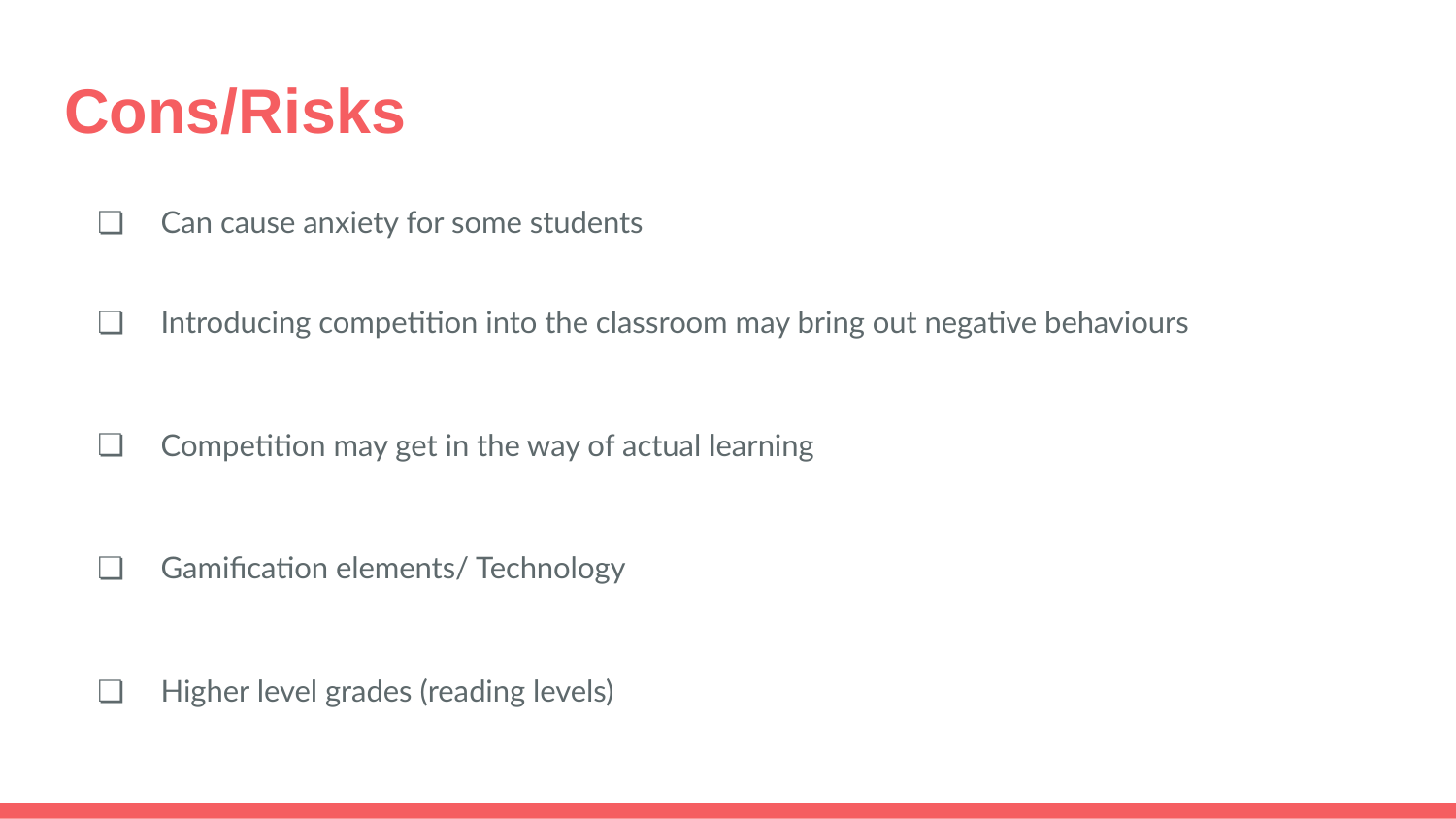

# Cons/Risks
Can cause anxiety for some students

Introducing competition into the classroom may bring out negative behaviours

Competition may get in the way of actual learning

Gamification elements/ Technology

Higher level grades (reading levels)